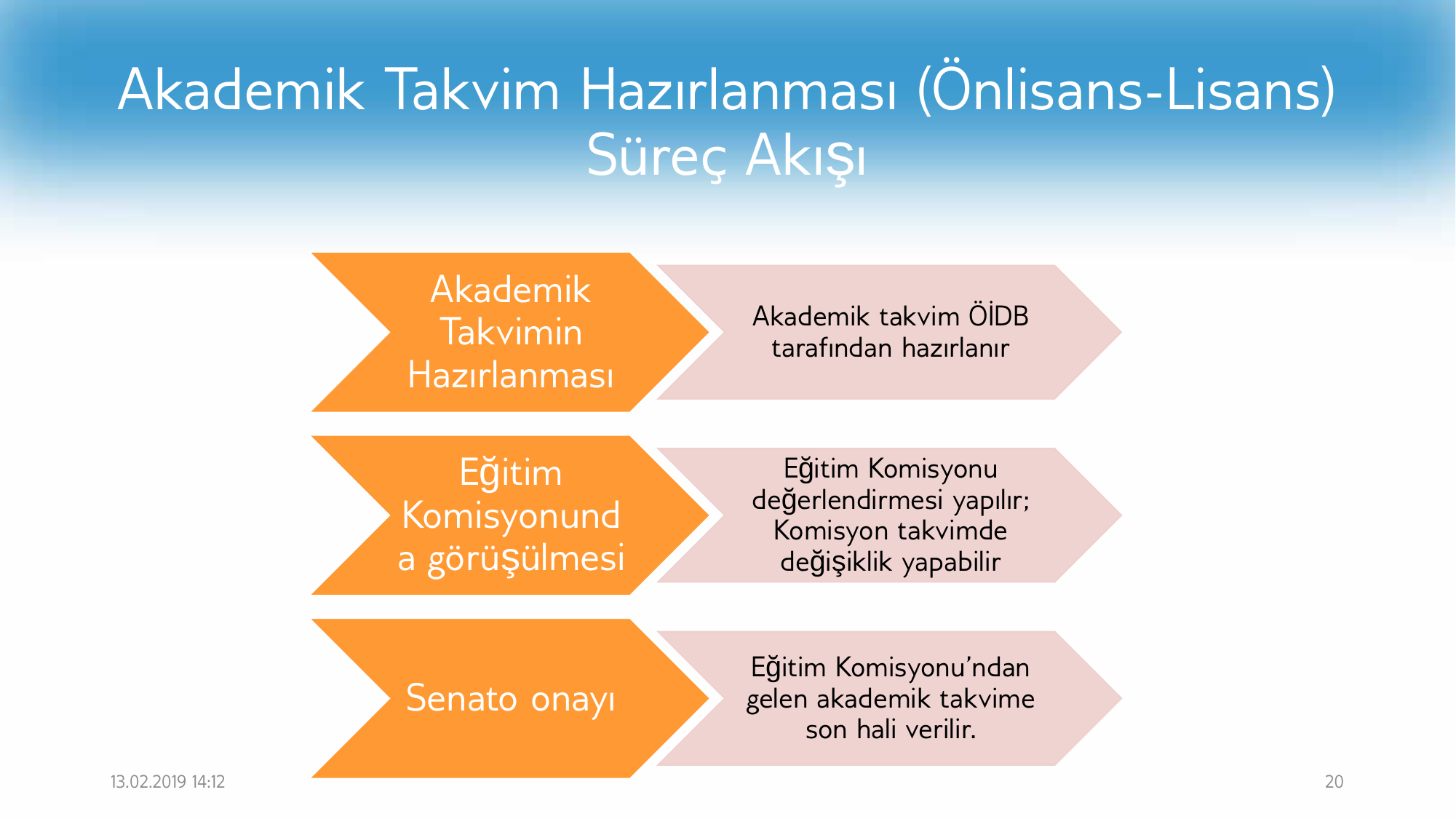

# Akademik Takvim Hazırlanması (Önlisans-Lisans) Süreç Akışı
Akademik Takvimin Hazırlanması
Akademik takvim ÖİDB tarafından hazırlanır
Eğitim Komisyonunda görüşülmesi
Eğitim Komisyonu değerlendirmesi yapılır; Komisyon takvimde değişiklik yapabilir
Senato onayı
Eğitim Komisyonu’ndan gelen akademik takvime son hali verilir.
13.02.2019 14:12
20